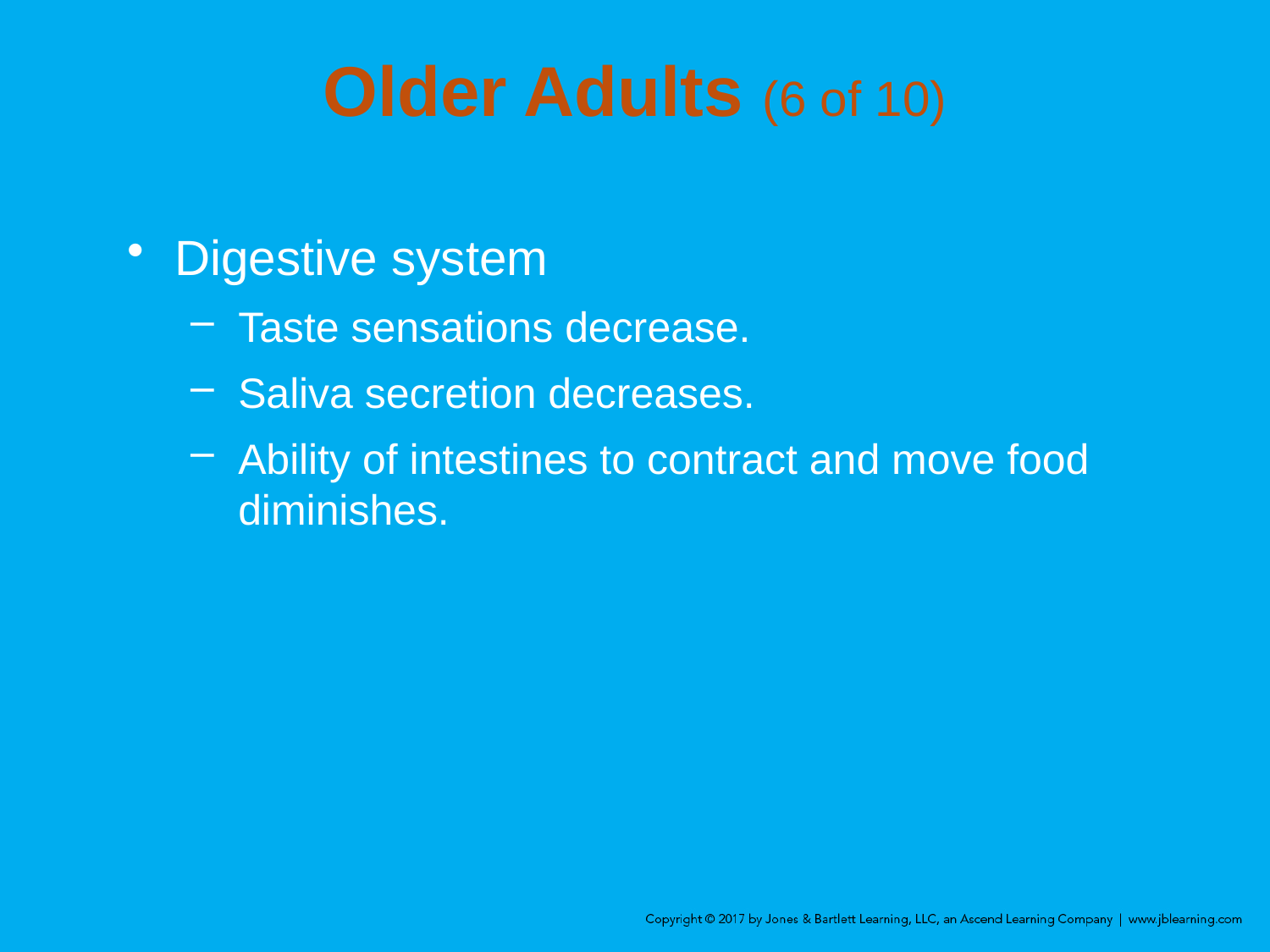

# Older Adults (6 of 10)
Digestive system
Taste sensations decrease.
Saliva secretion decreases.
Ability of intestines to contract and move food diminishes.